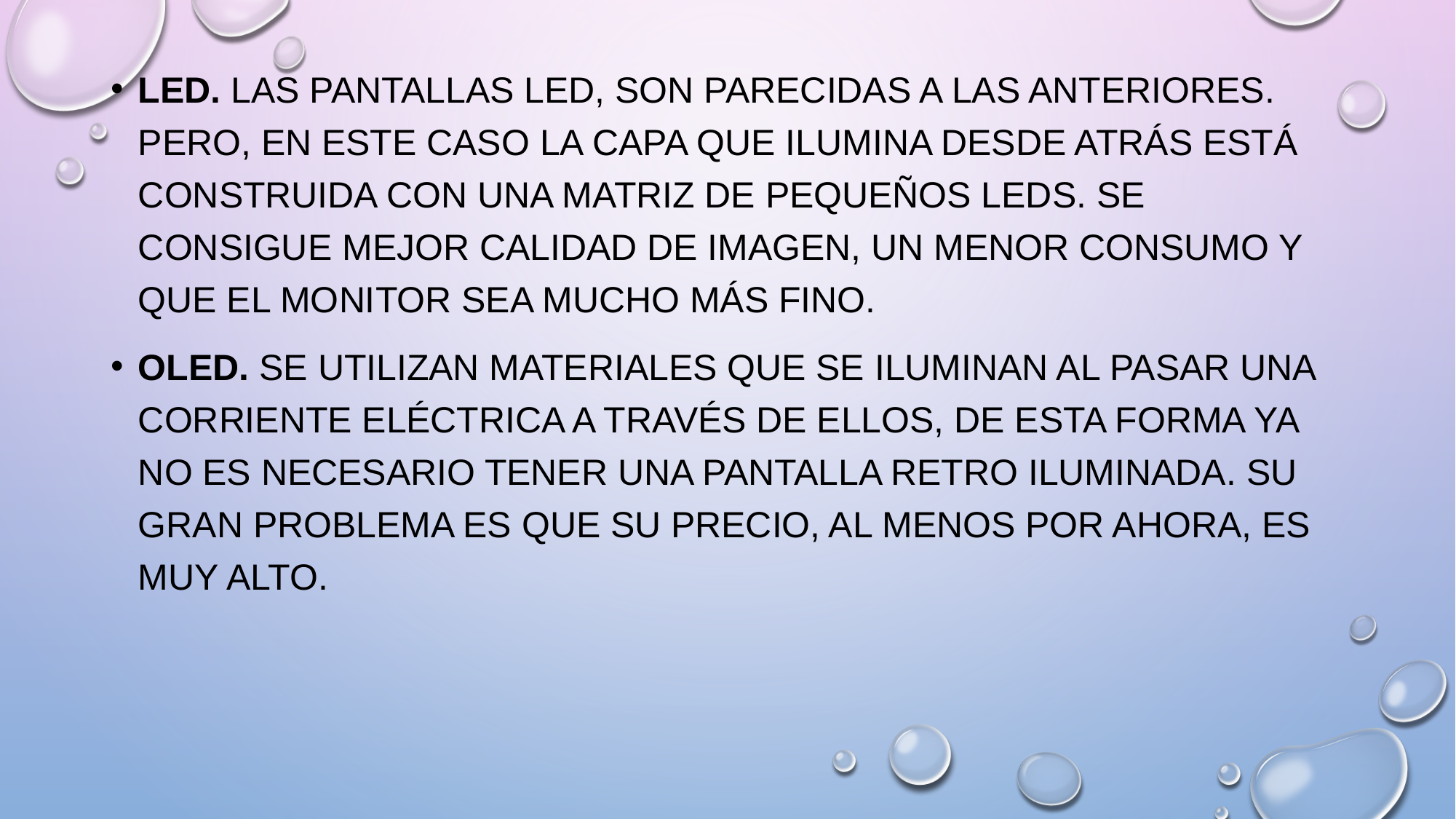

LED. Las pantallas LED, son parecidas a las anteriores. Pero, en este caso la capa que ilumina desde atrás está construida con una matriz de pequeños LEDs. Se consigue mejor calidad de imagen, un menor consumo y que el monitor sea mucho más fino.
OLED. Se utilizan materiales que se iluminan al pasar una corriente eléctrica a través de ellos, de esta forma ya no es necesario tener una pantalla retro iluminada. Su gran problema es que su precio, al menos por ahora, es muy alto.